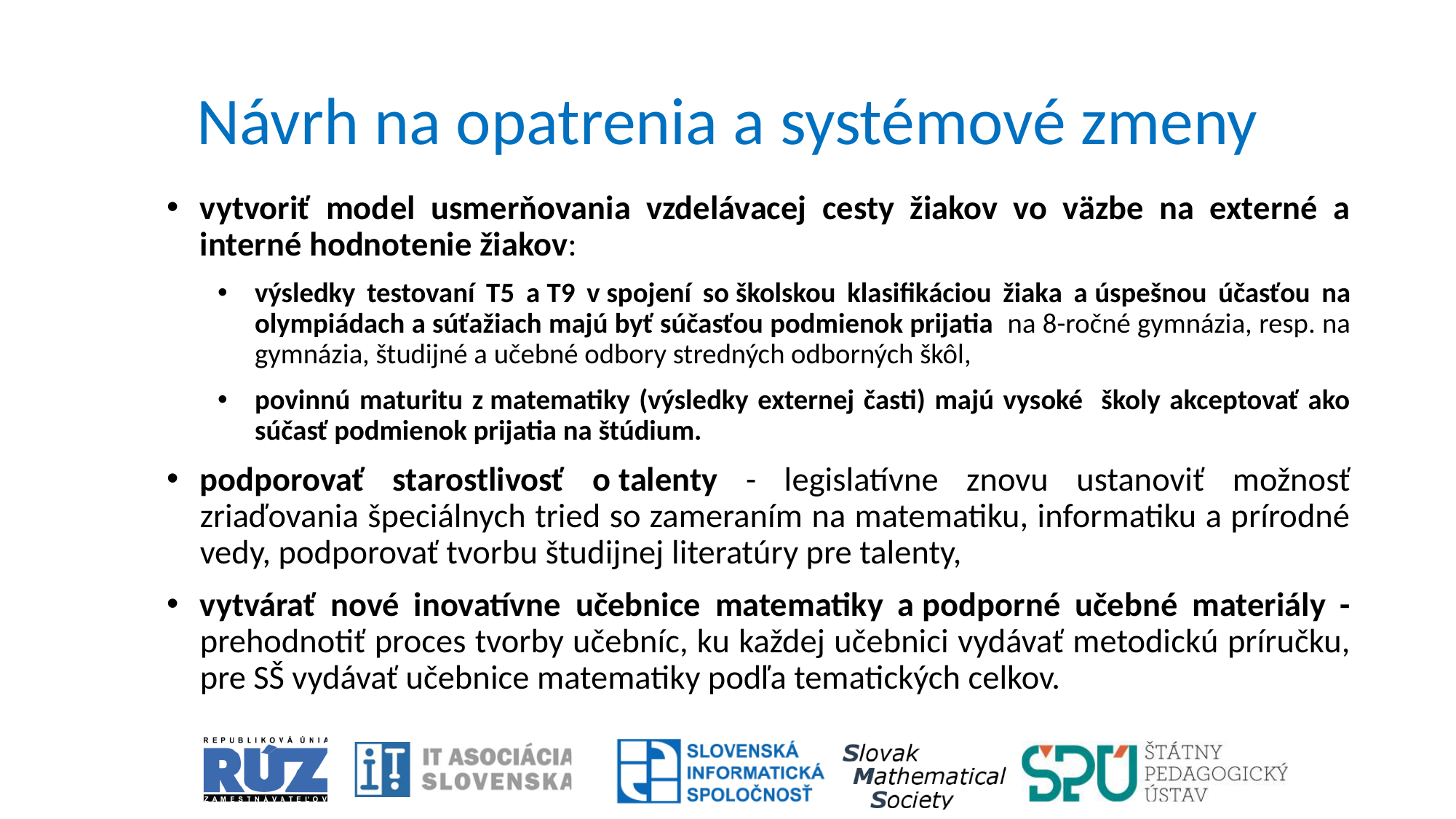

# Návrh na opatrenia a systémové zmeny
vytvoriť model usmerňovania vzdelávacej cesty žiakov vo väzbe na externé a interné hodnotenie žiakov:
výsledky testovaní T5 a T9 v spojení so školskou klasifikáciou žiaka a úspešnou účasťou na olympiádach a súťažiach majú byť súčasťou podmienok prijatia  na 8-ročné gymnázia, resp. na gymnázia, študijné a učebné odbory stredných odborných škôl,
povinnú maturitu z matematiky (výsledky externej časti) majú vysoké  školy akceptovať ako súčasť podmienok prijatia na štúdium.
podporovať starostlivosť o talenty - legislatívne znovu ustanoviť možnosť zriaďovania špeciálnych tried so zameraním na matematiku, informatiku a prírodné vedy, podporovať tvorbu študijnej literatúry pre talenty,
vytvárať nové inovatívne učebnice matematiky a podporné učebné materiály - prehodnotiť proces tvorby učebníc, ku každej učebnici vydávať metodickú príručku, pre SŠ vydávať učebnice matematiky podľa tematických celkov.